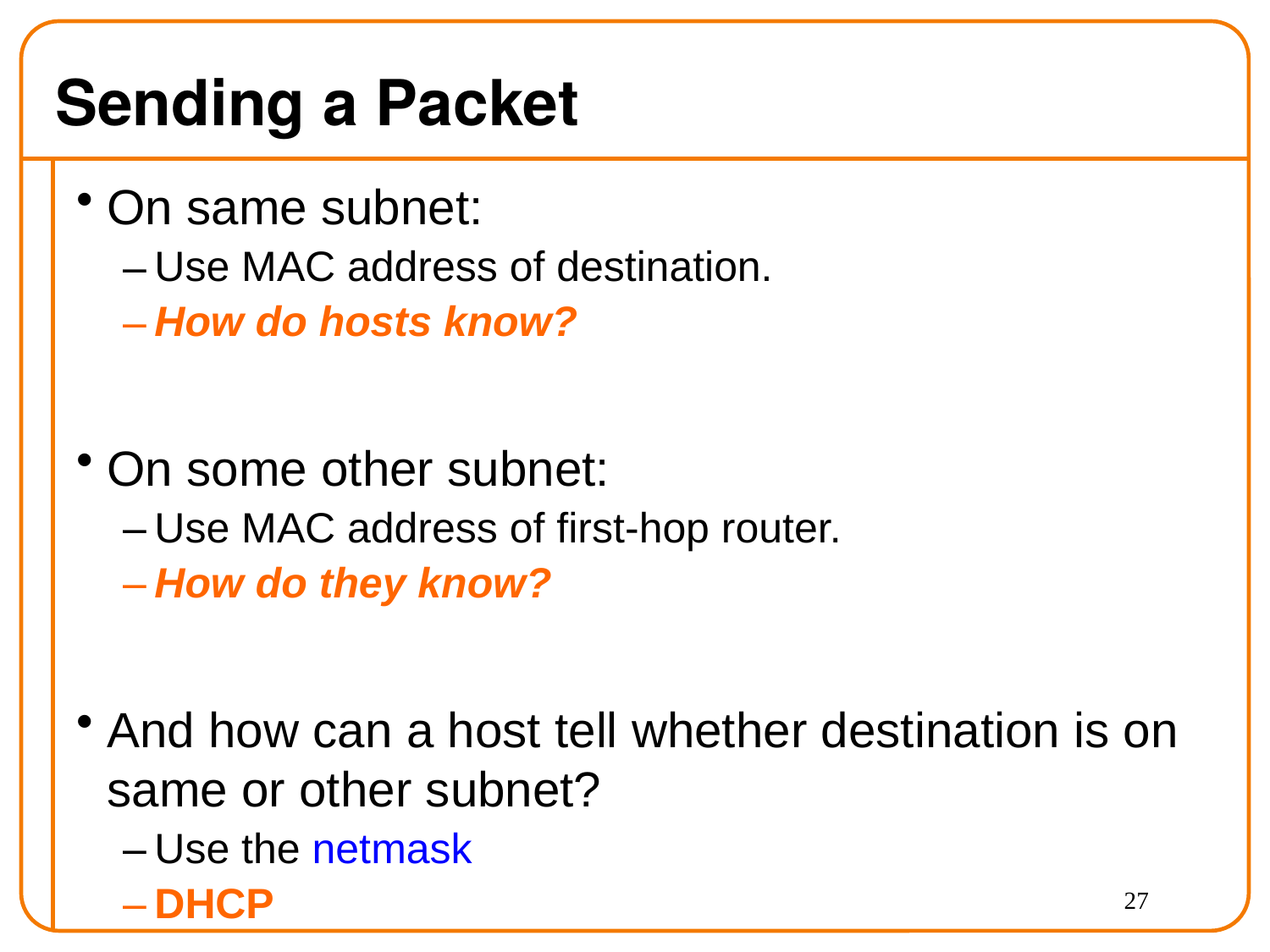

# Sending a Packet
On same subnet:
Use MAC address of destination.
How do hosts know?

On some other subnet:
Use MAC address of first-hop router.
How do they know?

And how can a host tell whether destination is on same or other subnet?
Use the netmask
DHCP

27